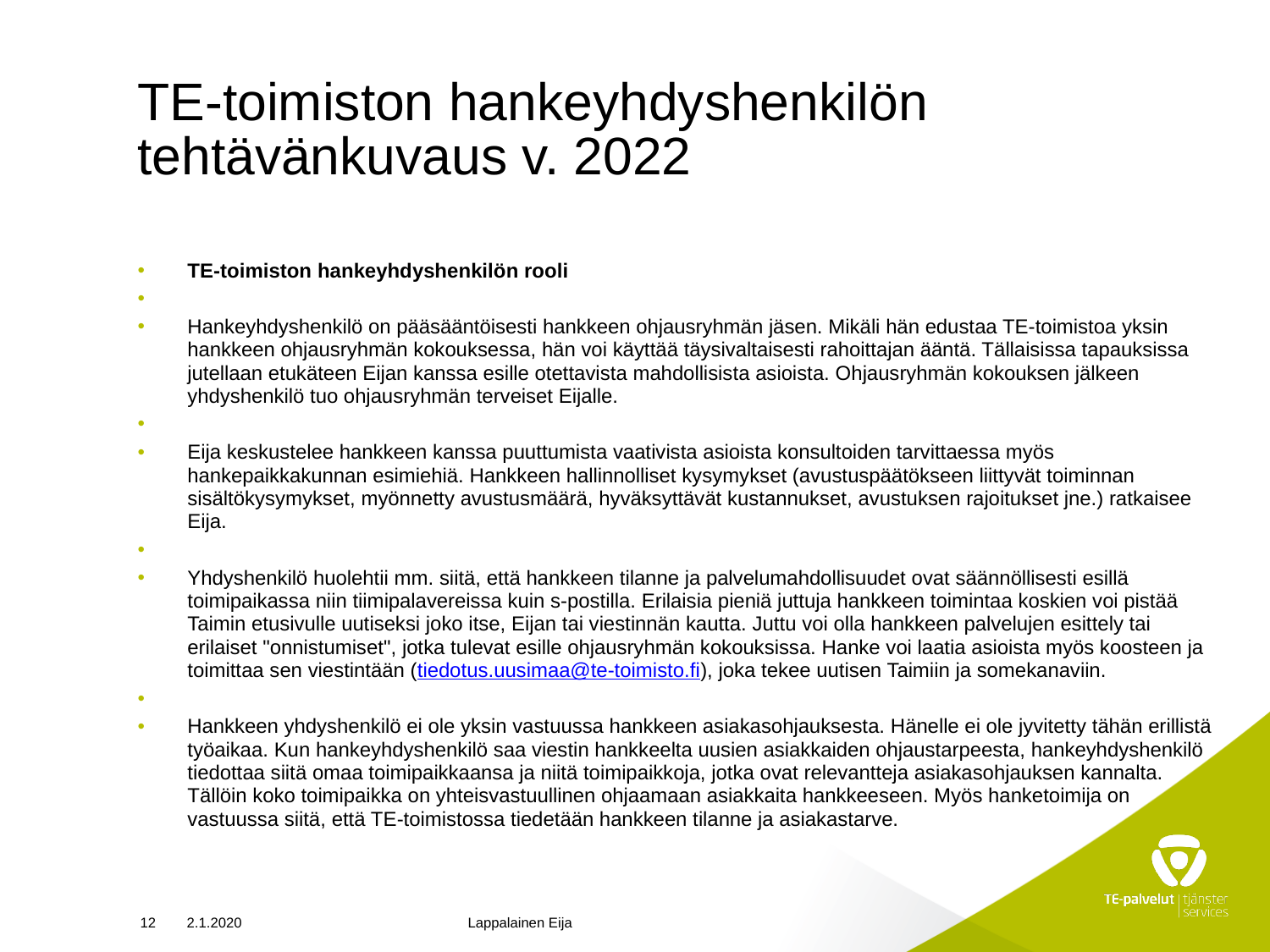

# TE-toimiston hankeyhdyshenkilön tehtävänkuvaus v. 2022
TE-toimiston hankeyhdyshenkilön rooli

Hankeyhdyshenkilö on pääsääntöisesti hankkeen ohjausryhmän jäsen. Mikäli hän edustaa TE-toimistoa yksin hankkeen ohjausryhmän kokouksessa, hän voi käyttää täysivaltaisesti rahoittajan ääntä. Tällaisissa tapauksissa jutellaan etukäteen Eijan kanssa esille otettavista mahdollisista asioista. Ohjausryhmän kokouksen jälkeen yhdyshenkilö tuo ohjausryhmän terveiset Eijalle.

Eija keskustelee hankkeen kanssa puuttumista vaativista asioista konsultoiden tarvittaessa myös hankepaikkakunnan esimiehiä. Hankkeen hallinnolliset kysymykset (avustuspäätökseen liittyvät toiminnan sisältökysymykset, myönnetty avustusmäärä, hyväksyttävät kustannukset, avustuksen rajoitukset jne.) ratkaisee Eija.

Yhdyshenkilö huolehtii mm. siitä, että hankkeen tilanne ja palvelumahdollisuudet ovat säännöllisesti esillä toimipaikassa niin tiimipalavereissa kuin s-postilla. Erilaisia pieniä juttuja hankkeen toimintaa koskien voi pistää Taimin etusivulle uutiseksi joko itse, Eijan tai viestinnän kautta. Juttu voi olla hankkeen palvelujen esittely tai erilaiset "onnistumiset", jotka tulevat esille ohjausryhmän kokouksissa. Hanke voi laatia asioista myös koosteen ja toimittaa sen viestintään (tiedotus.uusimaa@te-toimisto.fi), joka tekee uutisen Taimiin ja somekanaviin.

Hankkeen yhdyshenkilö ei ole yksin vastuussa hankkeen asiakasohjauksesta. Hänelle ei ole jyvitetty tähän erillistä työaikaa. Kun hankeyhdyshenkilö saa viestin hankkeelta uusien asiakkaiden ohjaustarpeesta, hankeyhdyshenkilö tiedottaa siitä omaa toimipaikkaansa ja niitä toimipaikkoja, jotka ovat relevantteja asiakasohjauksen kannalta. Tällöin koko toimipaikka on yhteisvastuullinen ohjaamaan asiakkaita hankkeeseen. Myös hanketoimija on vastuussa siitä, että TE-toimistossa tiedetään hankkeen tilanne ja asiakastarve.

12
2.1.2020
Lappalainen Eija